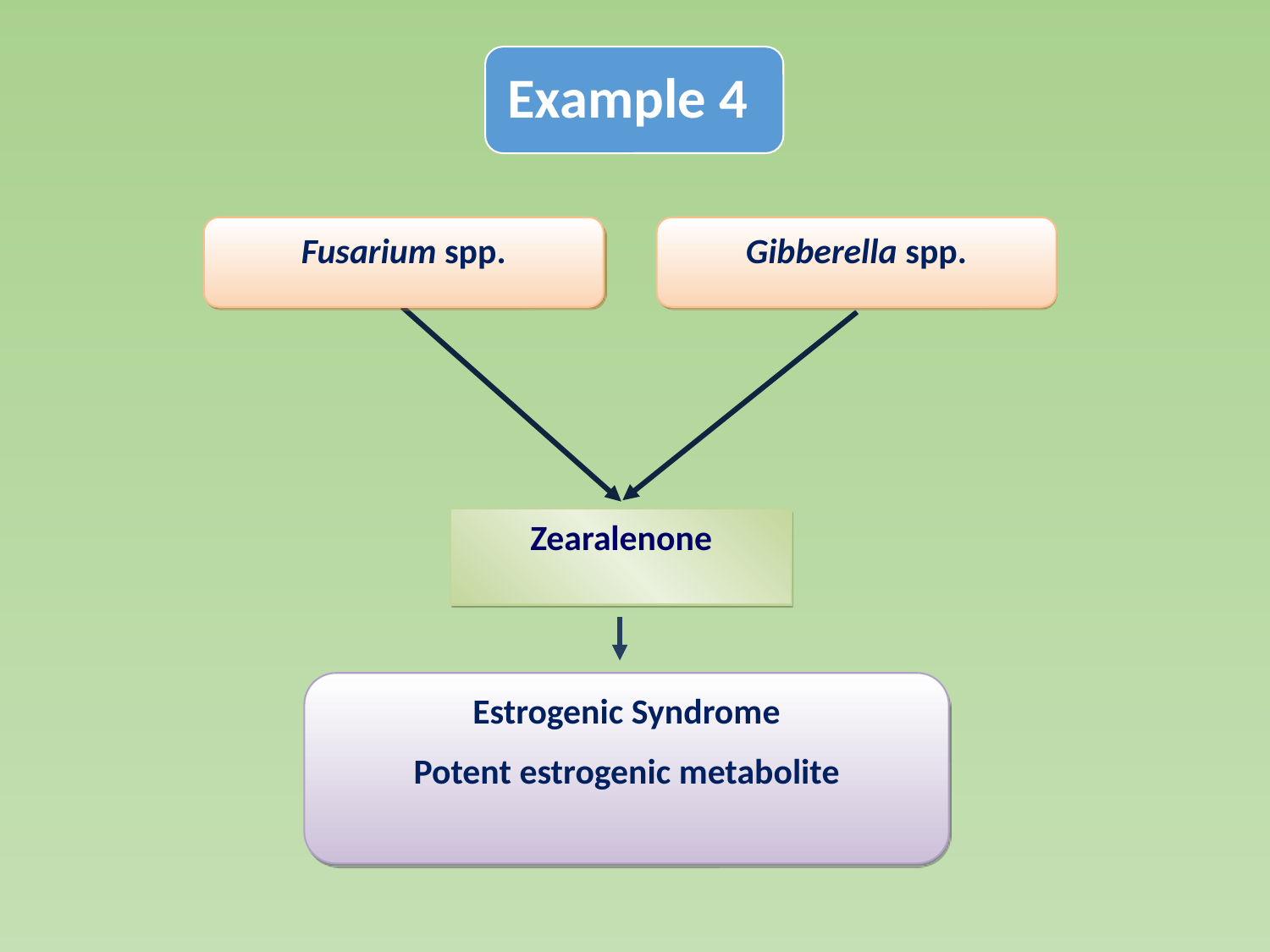

Example 4
Fusarium spp.
Gibberella spp.
Zearalenone
Estrogenic Syndrome
Potent estrogenic metabolite